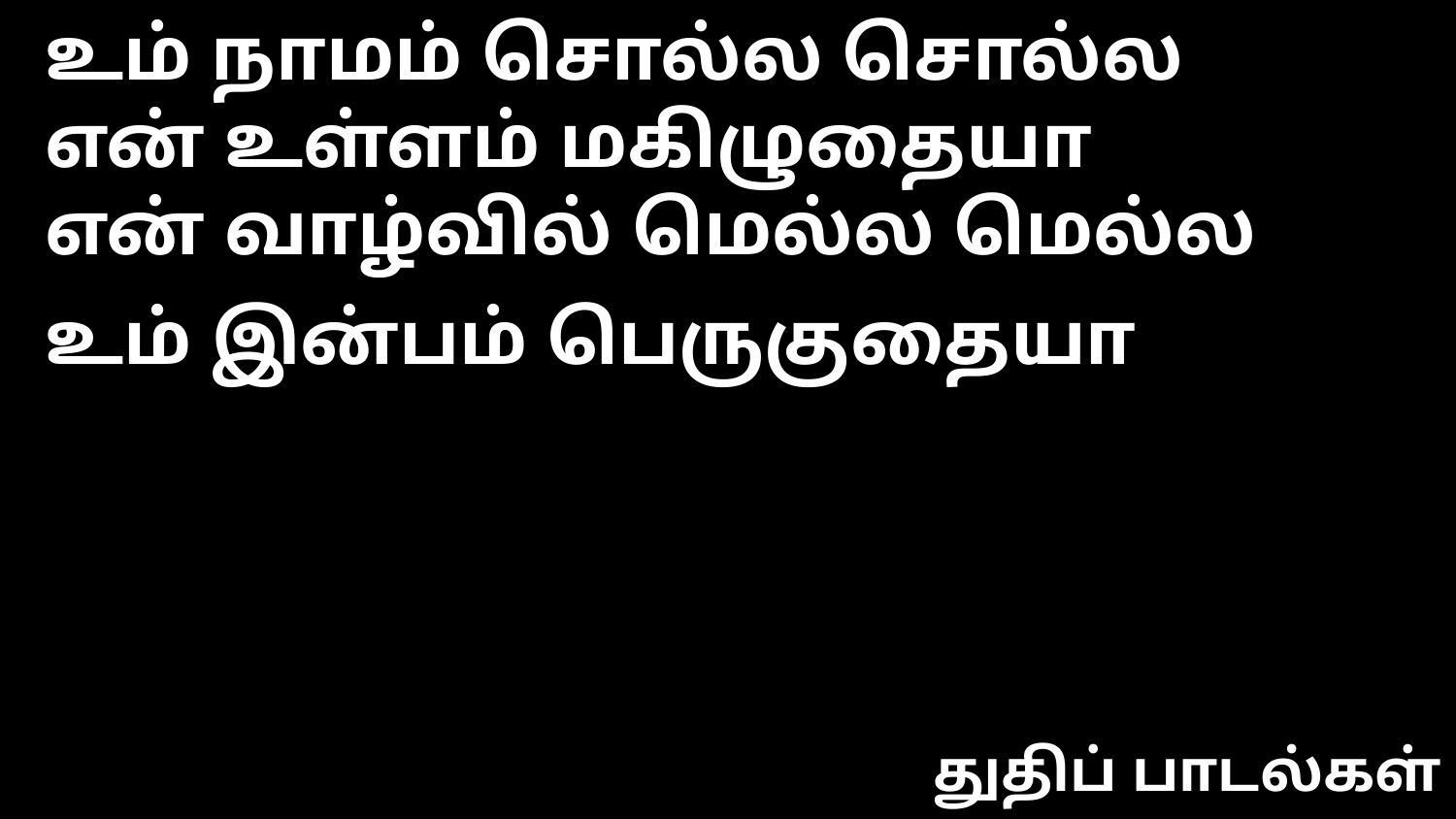

உம் நாமம் சொல்ல சொல்ல
என் உள்ளம் மகிழுதையா
என் வாழ்வில் மெல்ல மெல்ல
உம் இன்பம் பெருகுதையா
துதிப் பாடல்கள்